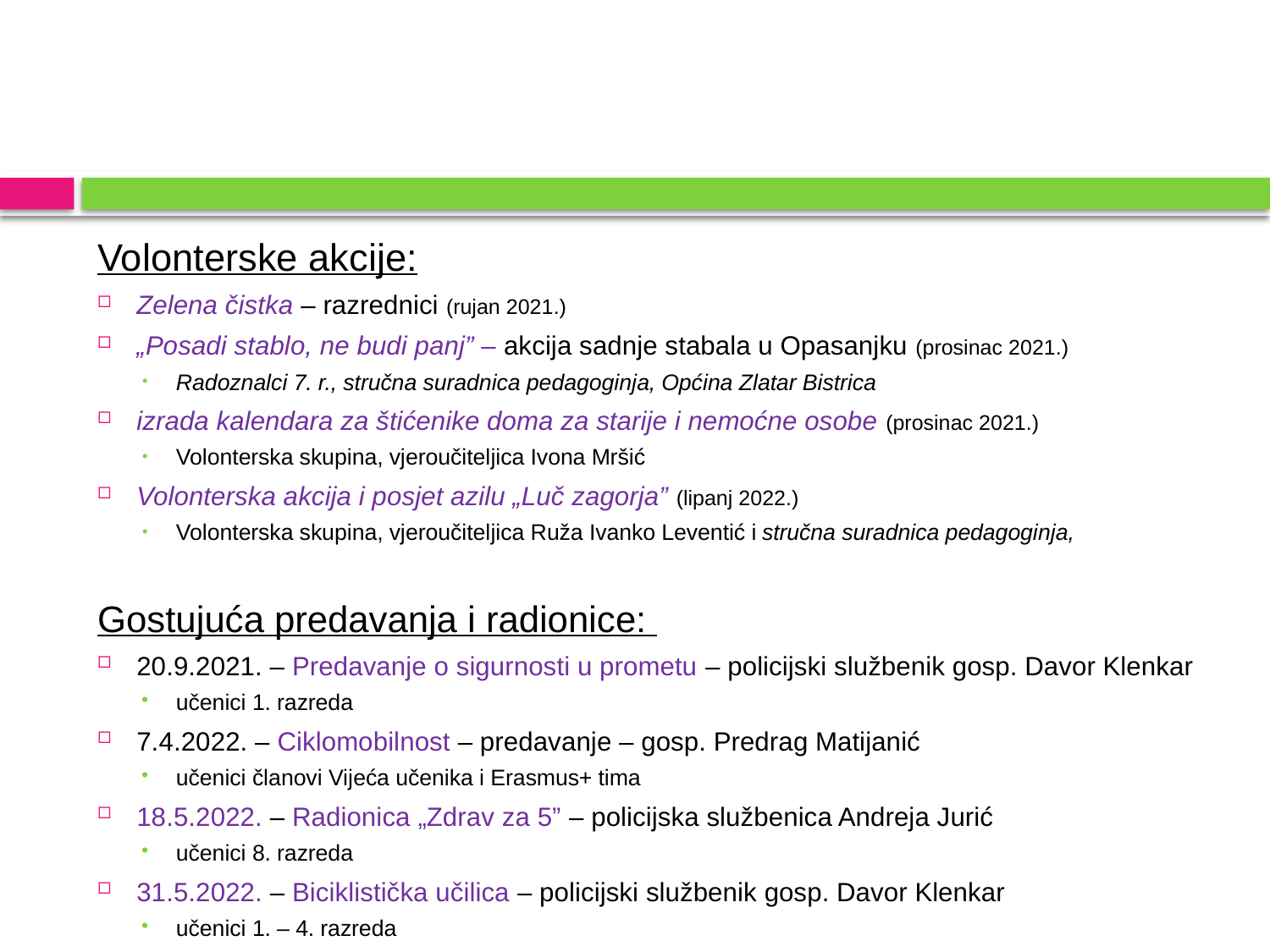

#
Volonterske akcije:
Zelena čistka – razrednici (rujan 2021.)
„Posadi stablo, ne budi panj” – akcija sadnje stabala u Opasanjku (prosinac 2021.)
Radoznalci 7. r., stručna suradnica pedagoginja, Općina Zlatar Bistrica
izrada kalendara za štićenike doma za starije i nemoćne osobe (prosinac 2021.)
Volonterska skupina, vjeroučiteljica Ivona Mršić
Volonterska akcija i posjet azilu „Luč zagorja” (lipanj 2022.)
Volonterska skupina, vjeroučiteljica Ruža Ivanko Leventić i stručna suradnica pedagoginja,

Gostujuća predavanja i radionice:
20.9.2021. – Predavanje o sigurnosti u prometu – policijski službenik gosp. Davor Klenkar
učenici 1. razreda
7.4.2022. – Ciklomobilnost – predavanje – gosp. Predrag Matijanić
učenici članovi Vijeća učenika i Erasmus+ tima
18.5.2022. – Radionica „Zdrav za 5” – policijska službenica Andreja Jurić
učenici 8. razreda
31.5.2022. – Biciklistička učilica – policijski službenik gosp. Davor Klenkar
učenici 1. – 4. razreda